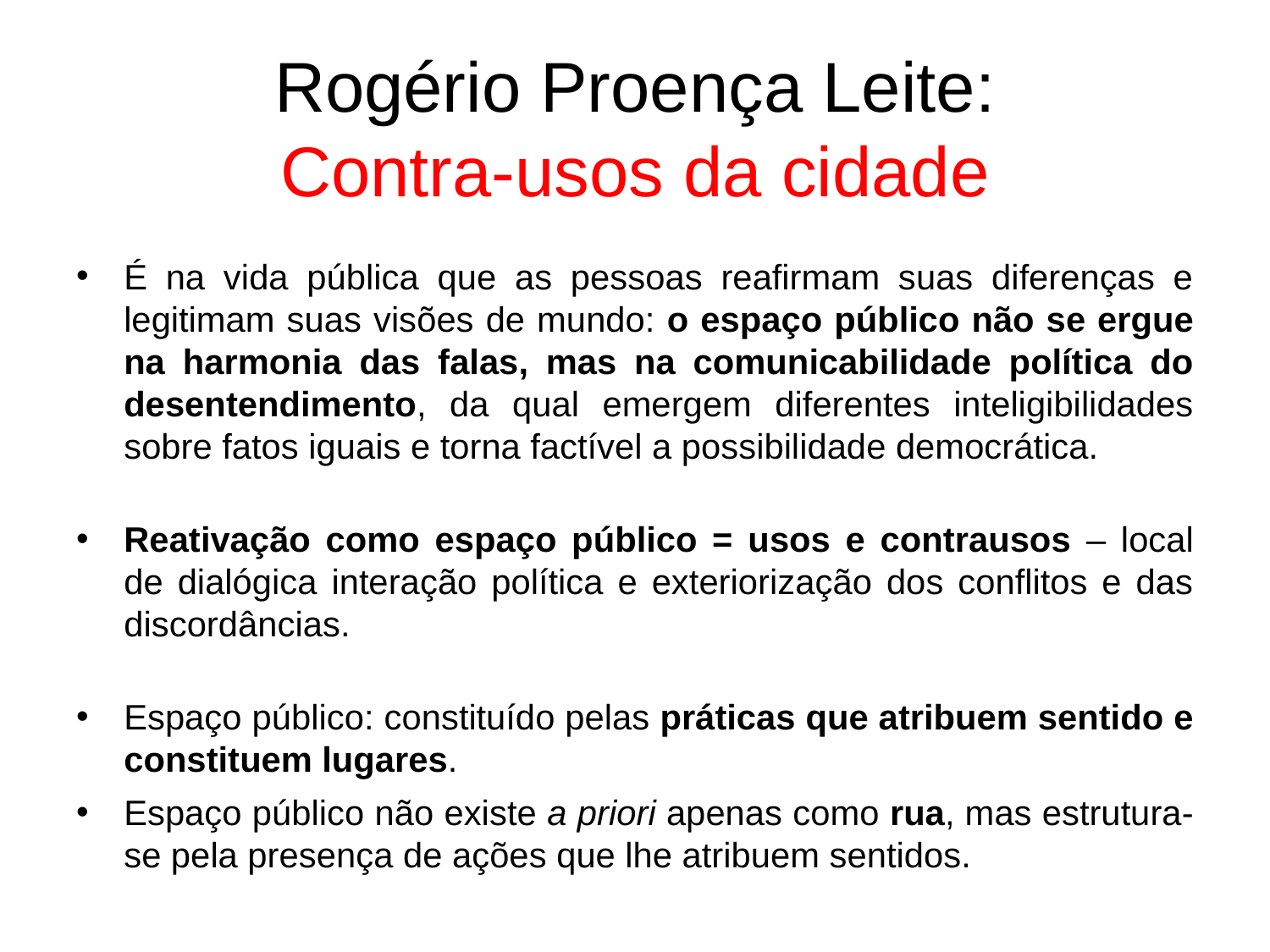

# Rogério Proença Leite: Contra-usos da cidade
É na vida pública que as pessoas reafirmam suas diferenças e legitimam suas visões de mundo: o espaço público não se ergue na harmonia das falas, mas na comunicabilidade política do desentendimento, da qual emergem diferentes inteligibilidades sobre fatos iguais e torna factível a possibilidade democrática.

Reativação como espaço público = usos e contrausos – local de dialógica interação política e exteriorização dos conflitos e das discordâncias.

Espaço público: constituído pelas práticas que atribuem sentido e constituem lugares.
Espaço público não existe a priori apenas como rua, mas estrutura-se pela presença de ações que lhe atribuem sentidos.